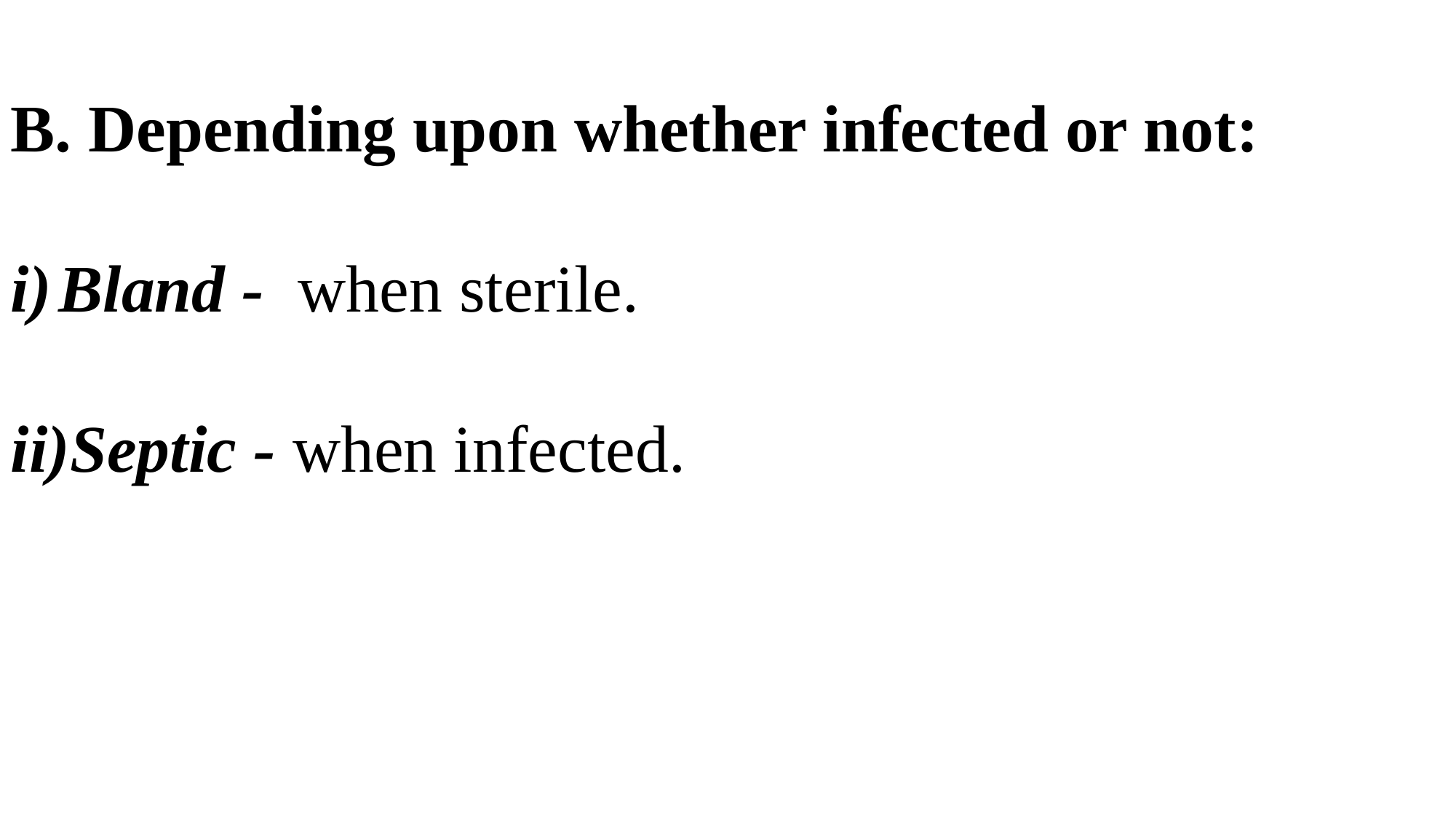

B. Depending upon whether infected or not:
Bland -  when sterile.
Septic - when infected.